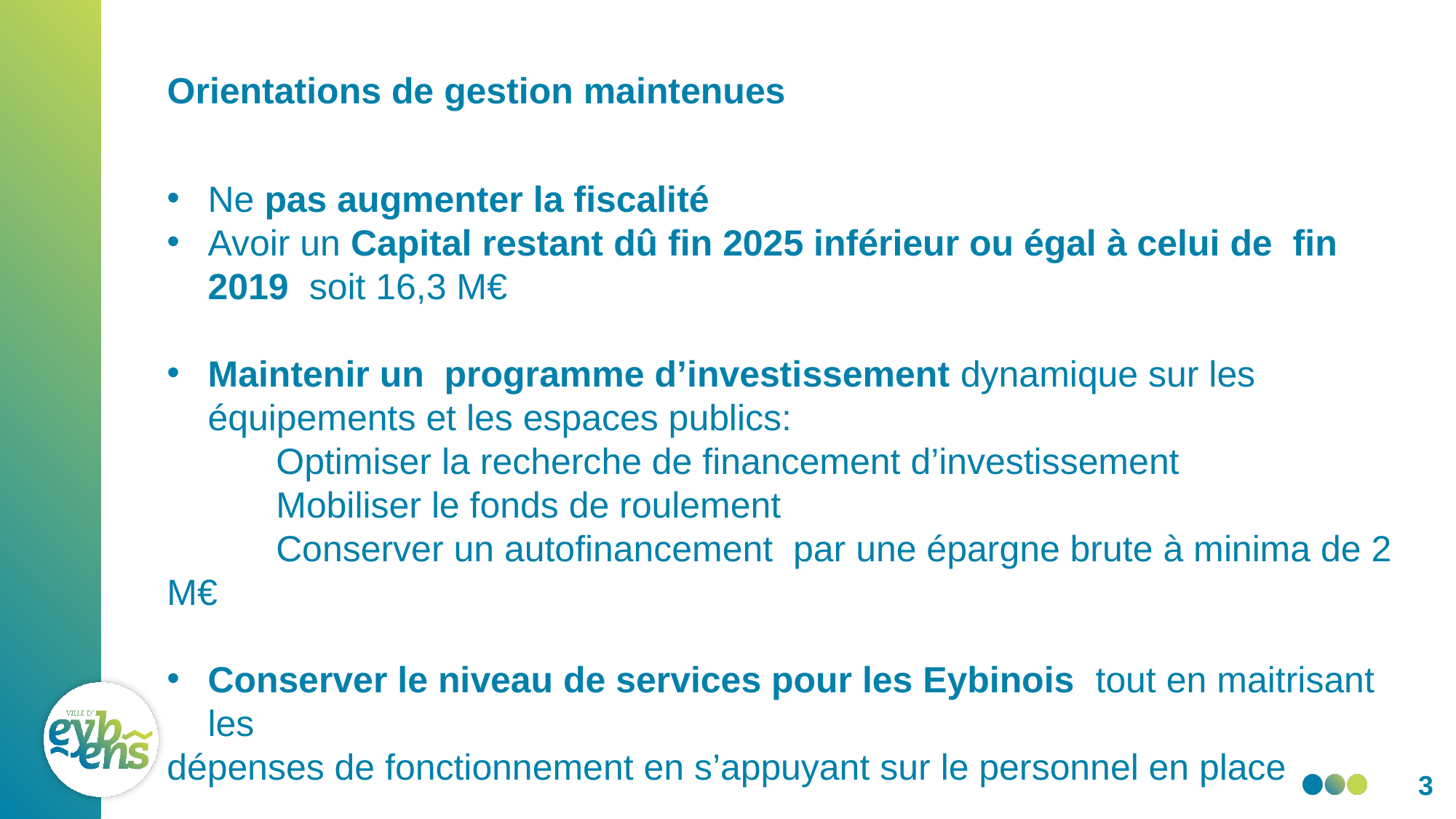

# Orientations de gestion maintenues
Ne pas augmenter la fiscalité
Avoir un Capital restant dû fin 2025 inférieur ou égal à celui de  fin 2019  soit 16,3 M€

Maintenir un  programme d’investissement dynamique sur les équipements et les espaces publics:
	Optimiser la recherche de financement d’investissement
	Mobiliser le fonds de roulement
	Conserver un autofinancement  par une épargne brute à minima de 2 M€

Conserver le niveau de services pour les Eybinois  tout en maitrisant les
dépenses de fonctionnement en s’appuyant sur le personnel en place